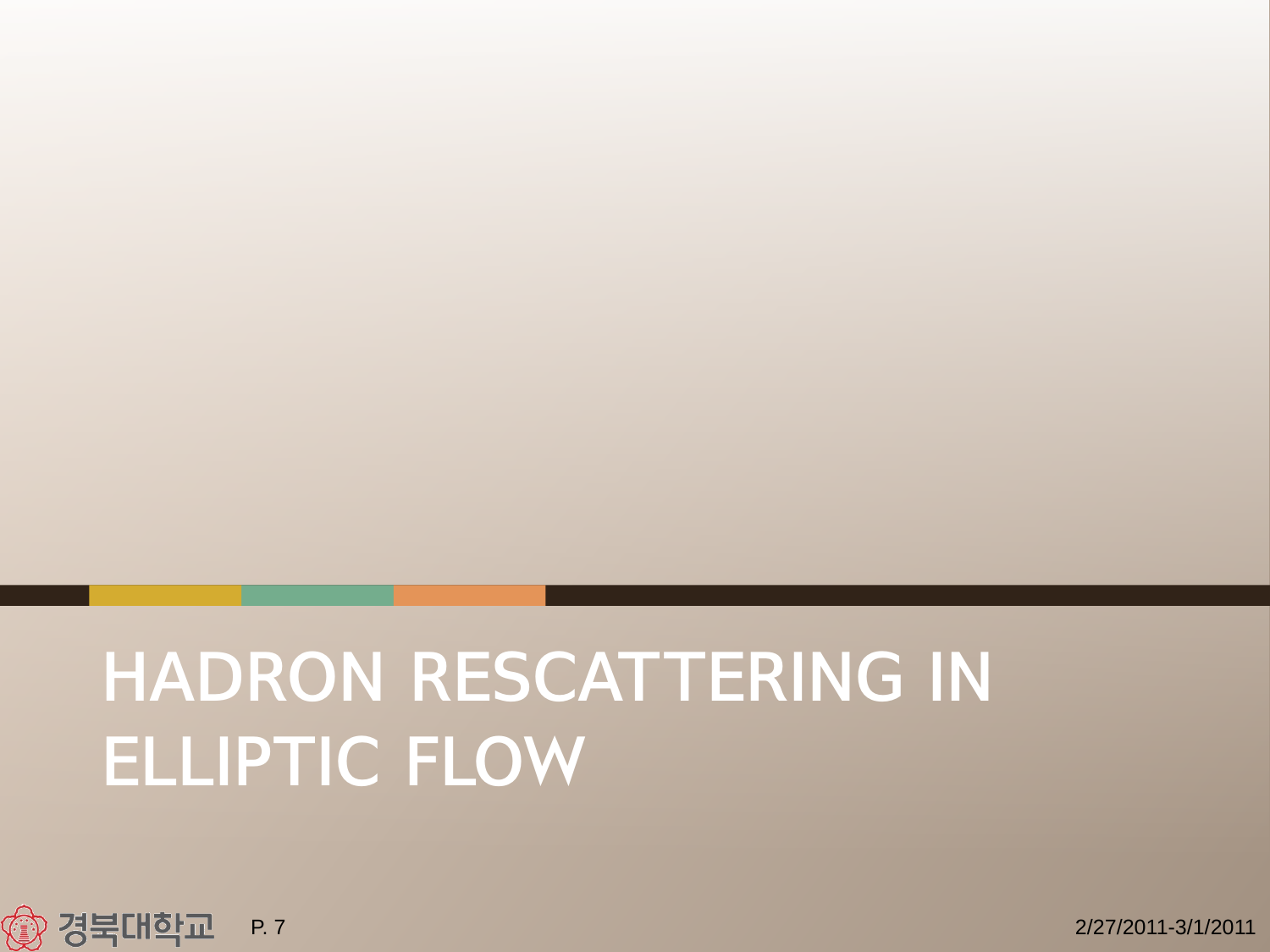

# Hadron rescattering in elliptic flow
P. 7
2/27/2011-3/1/2011